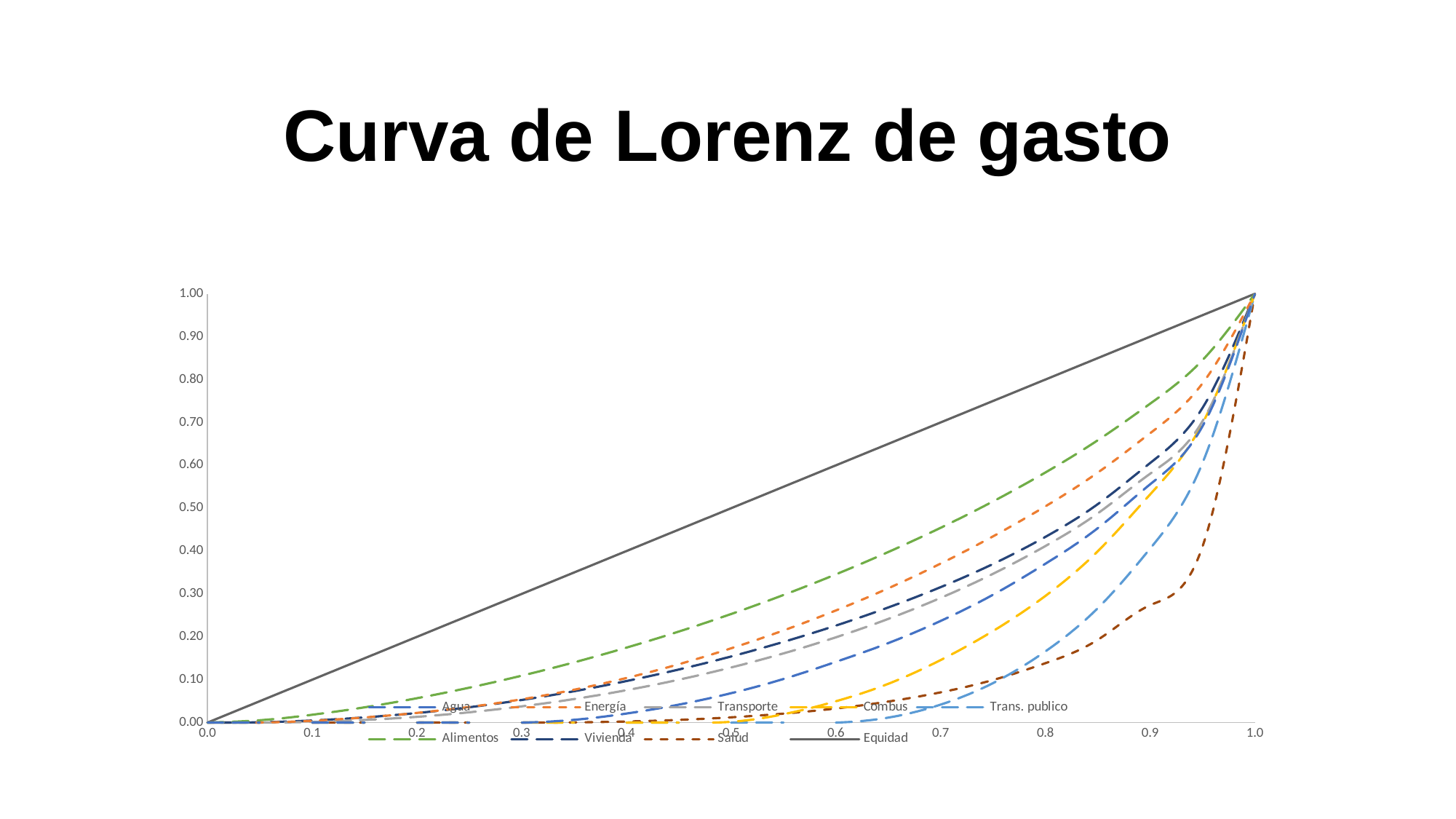

# Curva de Lorenz de gasto

### Chart

| Category | Agua  | Energía
 | Transporte  | Combus | Trans. publico | Alimentos  | Vivienda  | Salud | Equidad |
|---|---|---|---|---|---|---|---|---|---|